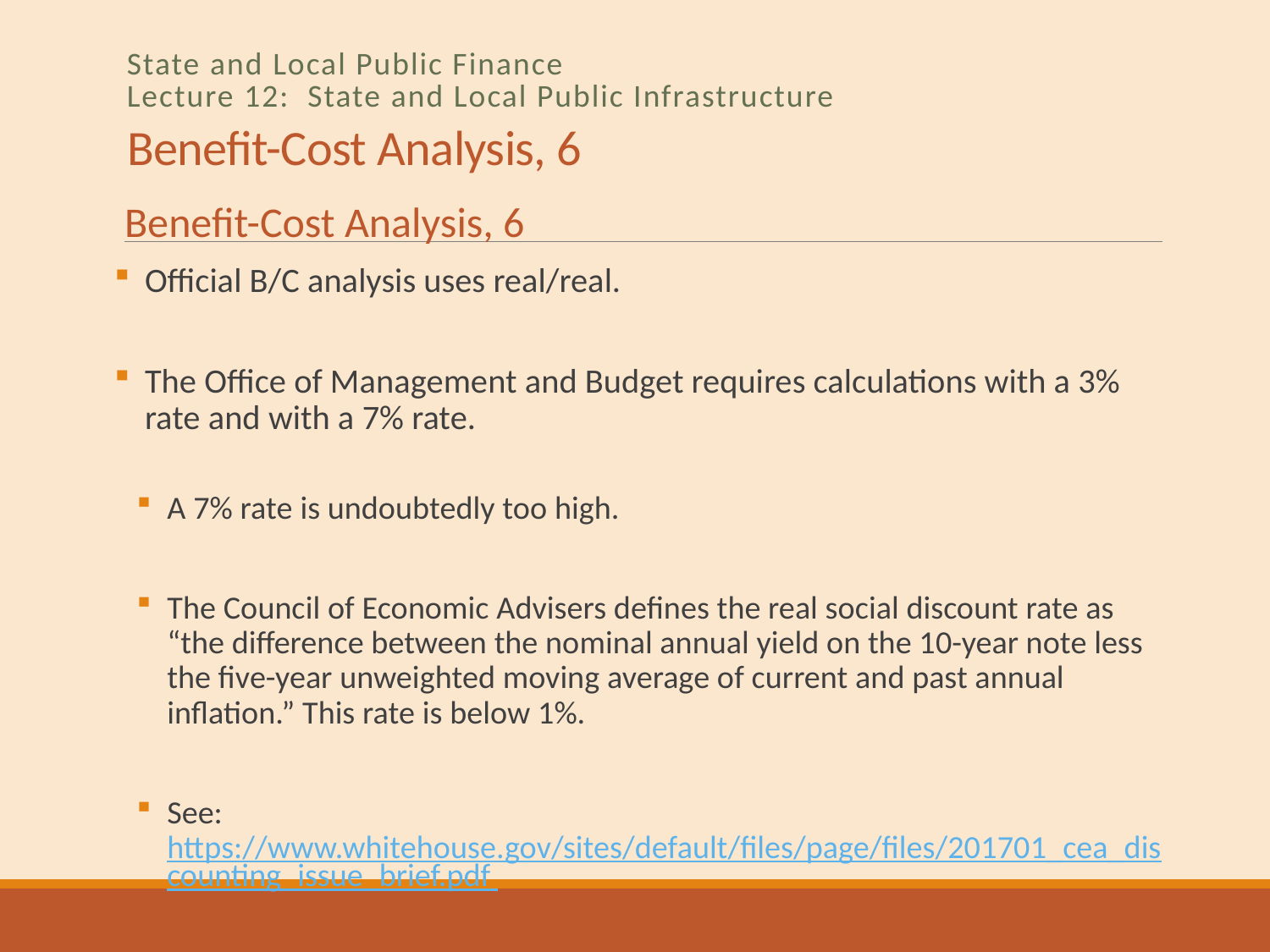

# Benefit-Cost Analysis, 6
State and Local Public Finance
Lecture 12:  State and Local Public Infrastructure
Benefit-Cost Analysis, 6
Official B/C analysis uses real/real.

The Office of Management and Budget requires calculations with a 3% rate and with a 7% rate.

A 7% rate is undoubtedly too high.

The Council of Economic Advisers defines the real social discount rate as  “the difference between the nominal annual yield on the 10-year note less the five-year unweighted moving average of current and past annual inflation.” This rate is below 1%.

See: https://www.whitehouse.gov/sites/default/files/page/files/201701_cea_discounting_issue_brief.pdf